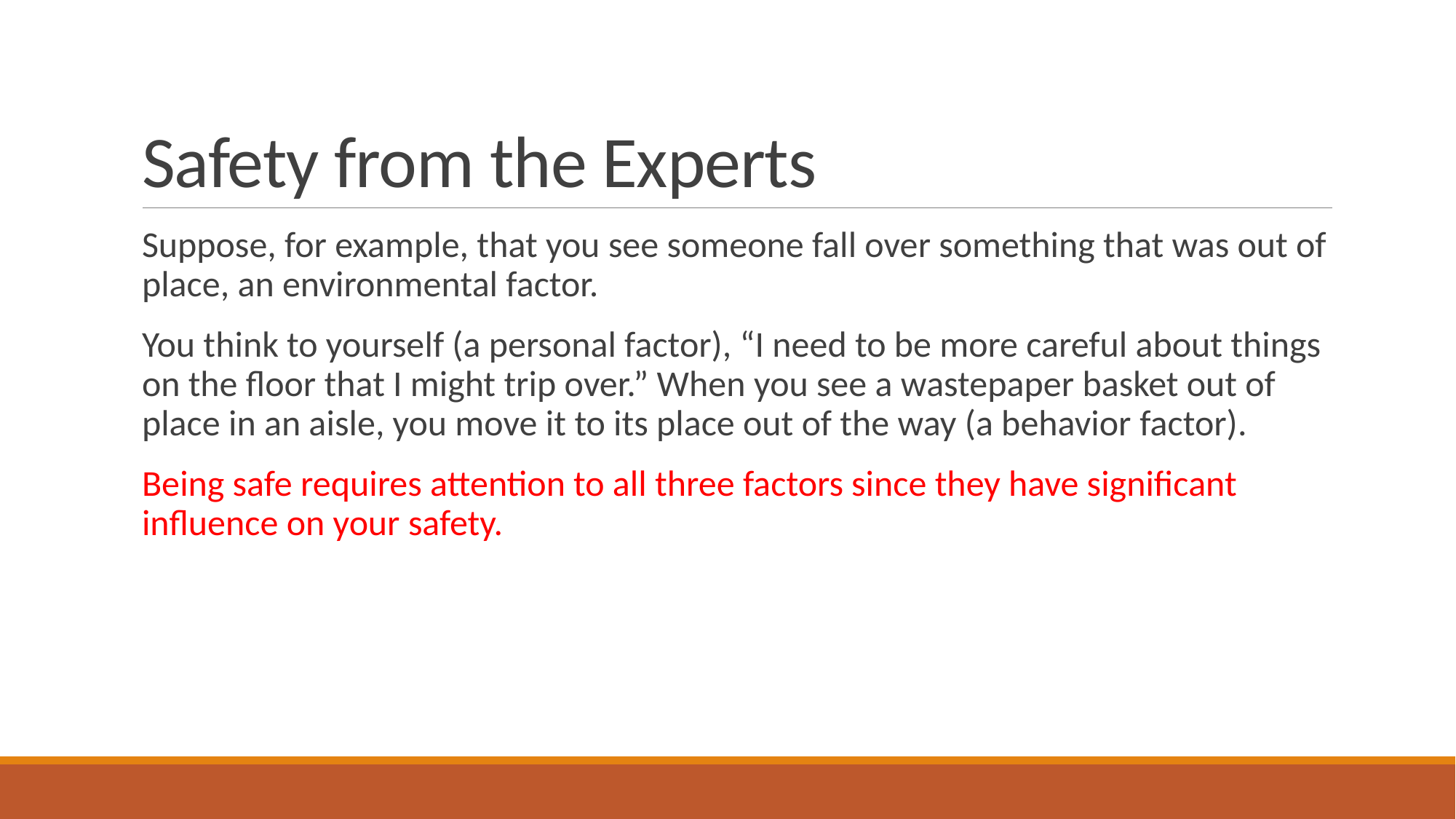

# Safety from the Experts
Suppose, for example, that you see someone fall over something that was out of place, an environmental factor.
You think to yourself (a personal factor), “I need to be more careful about things on the floor that I might trip over.” When you see a wastepaper basket out of place in an aisle, you move it to its place out of the way (a behavior factor).
Being safe requires attention to all three factors since they have significant influence on your safety.